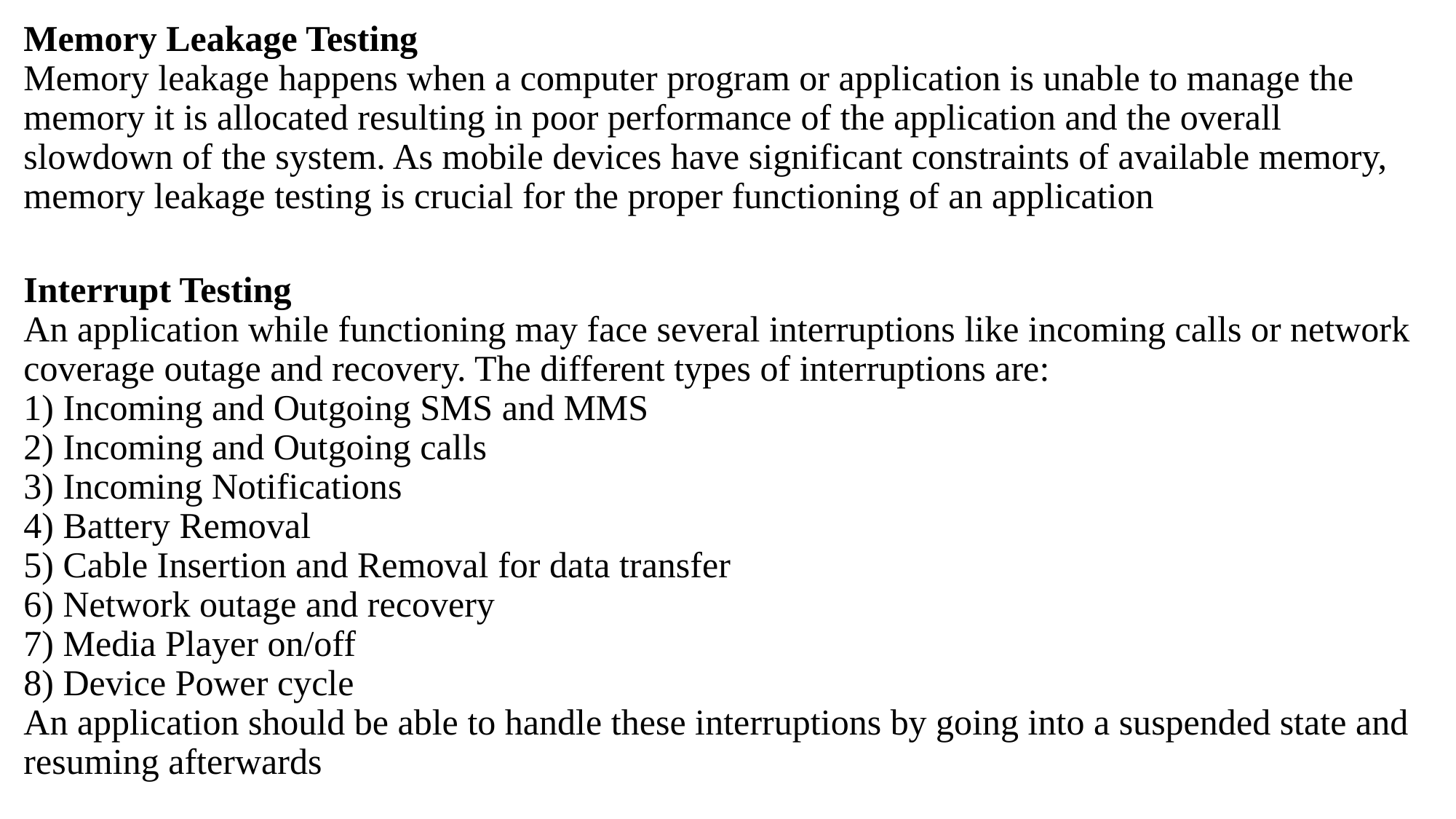

Memory Leakage Testing
Memory leakage happens when a computer program or application is unable to manage the memory it is allocated resulting in poor performance of the application and the overall slowdown of the system. As mobile devices have significant constraints of available memory, memory leakage testing is crucial for the proper functioning of an application
Interrupt Testing
An application while functioning may face several interruptions like incoming calls or network coverage outage and recovery. The different types of interruptions are:
1) Incoming and Outgoing SMS and MMS
2) Incoming and Outgoing calls
3) Incoming Notifications
4) Battery Removal
5) Cable Insertion and Removal for data transfer
6) Network outage and recovery
7) Media Player on/off
8) Device Power cycle
An application should be able to handle these interruptions by going into a suspended state and resuming afterwards